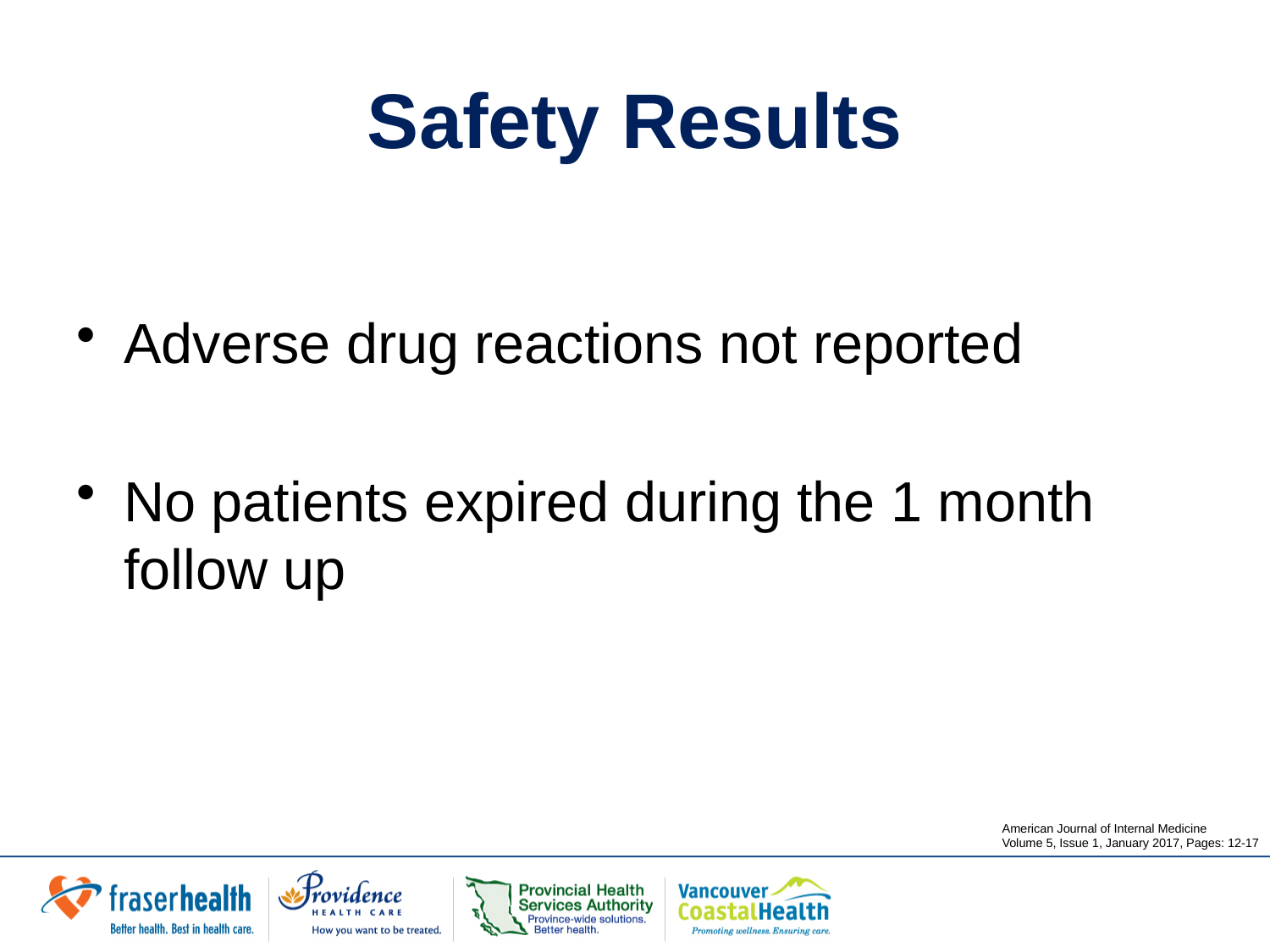

# Safety Results

Adverse drug reactions not reported

No patients expired during the 1 month follow up

American Journal of Internal Medicine
Volume 5, Issue 1, January 2017, Pages: 12-17